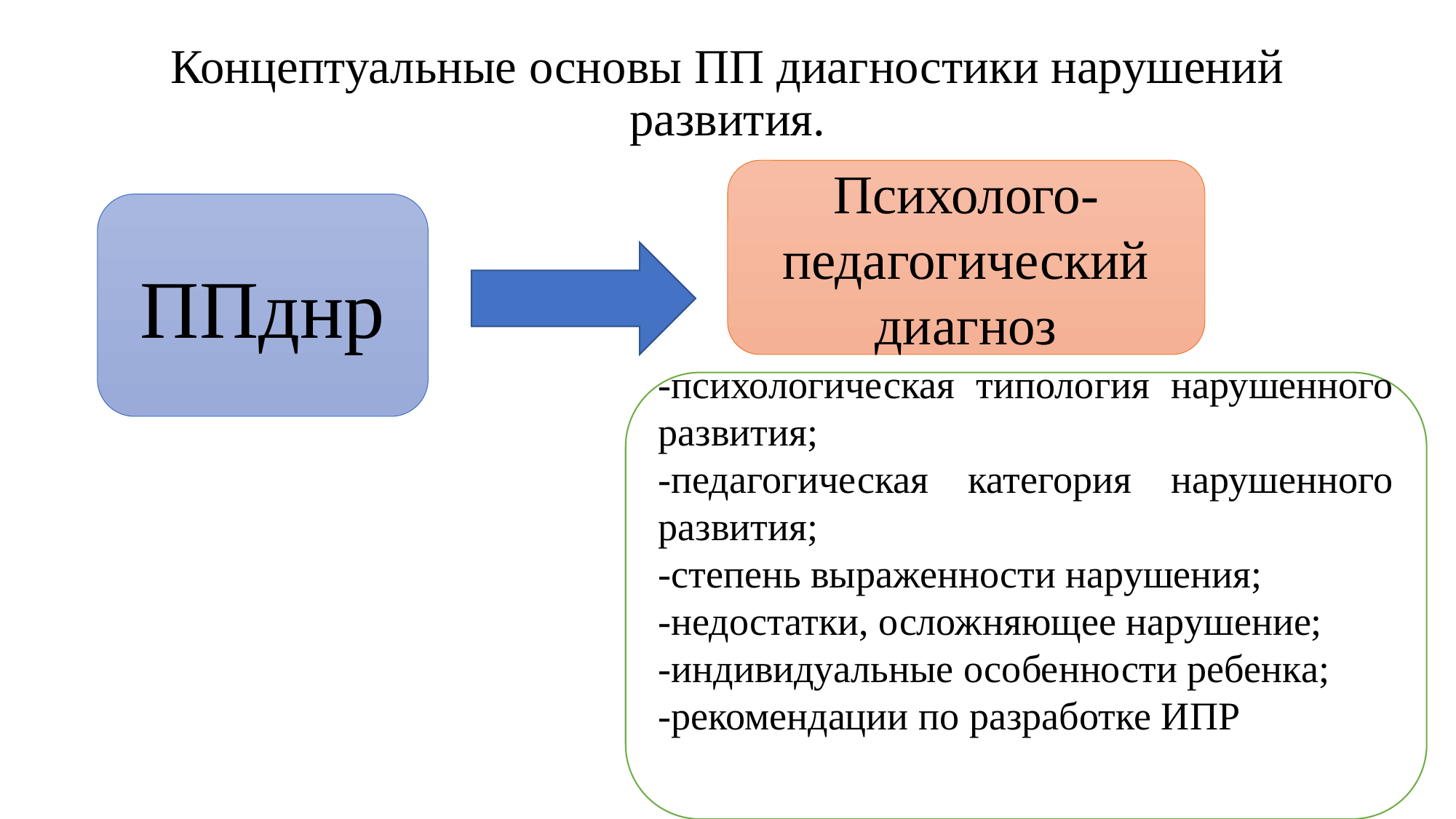

# Концептуальные основы ПП диагностики нарушений развития.
Психолого-педагогический диагноз
ППднр

-психологическая типология нарушенного развития;
-педагогическая категория нарушенного развития;
-степень выраженности нарушения;
-недостатки, осложняющее нарушение;
-индивидуальные особенности ребенка;
-рекомендации по разработке ИПР